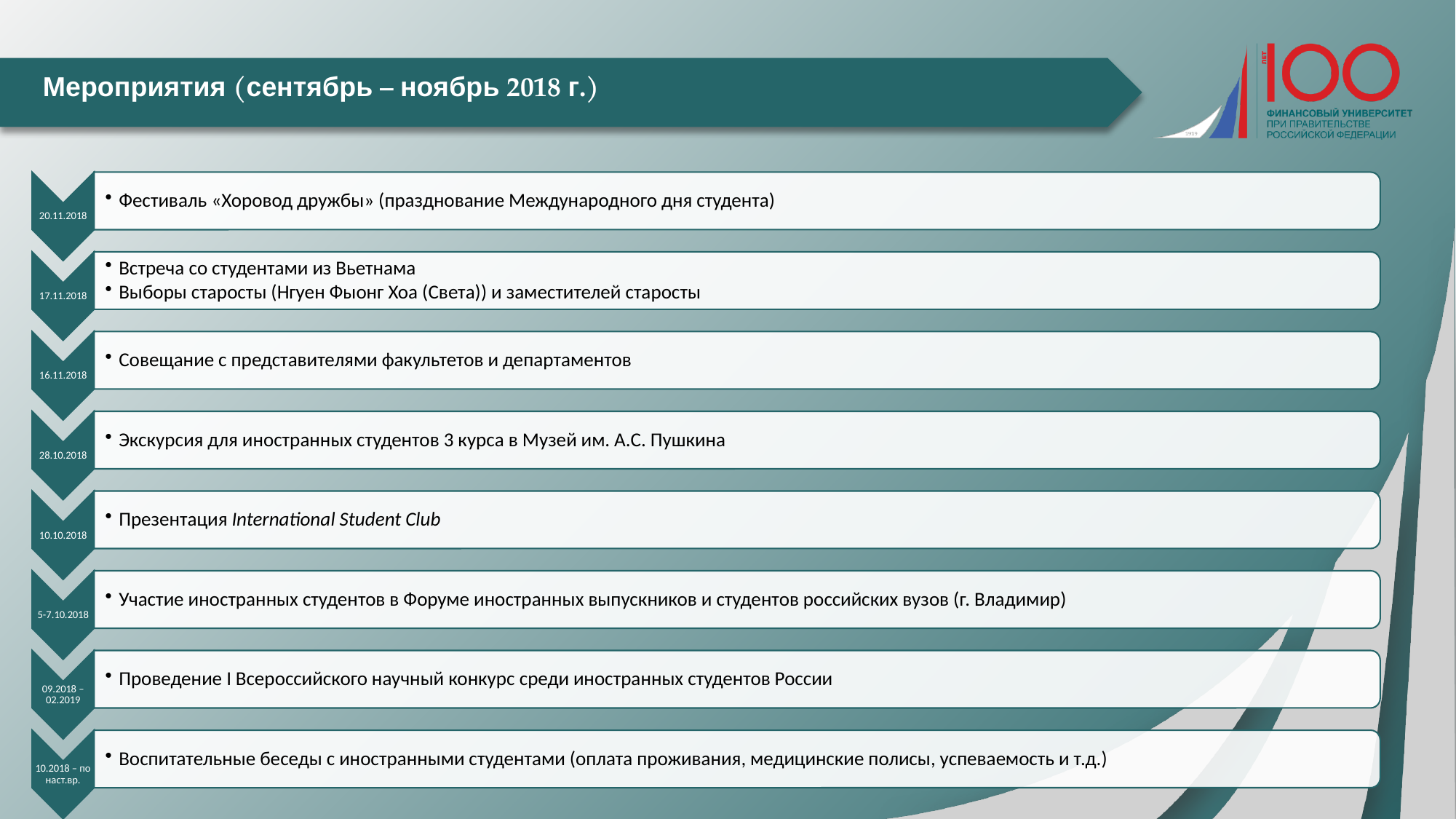

# Мероприятия (сентябрь – ноябрь 2018 г.)
20.11.2018
Фестиваль «Хоровод дружбы» (празднование Международного дня студента)
17.11.2018
Встреча со студентами из Вьетнама
Выборы старосты (Нгуен Фыонг Хоа (Света)) и заместителей старосты
16.11.2018
Совещание с представителями факультетов и департаментов
28.10.2018
Экскурсия для иностранных студентов 3 курса в Музей им. А.С. Пушкина
10.10.2018
Презентация International Student Club
5-7.10.2018
Участие иностранных студентов в Форуме иностранных выпускников и студентов российских вузов (г. Владимир)
09.2018 – 02.2019
Проведение I Всероссийского научный конкурс среди иностранных студентов России
10.2018 – по наст.вр.
Воспитательные беседы с иностранными студентами (оплата проживания, медицинские полисы, успеваемость и т.д.)